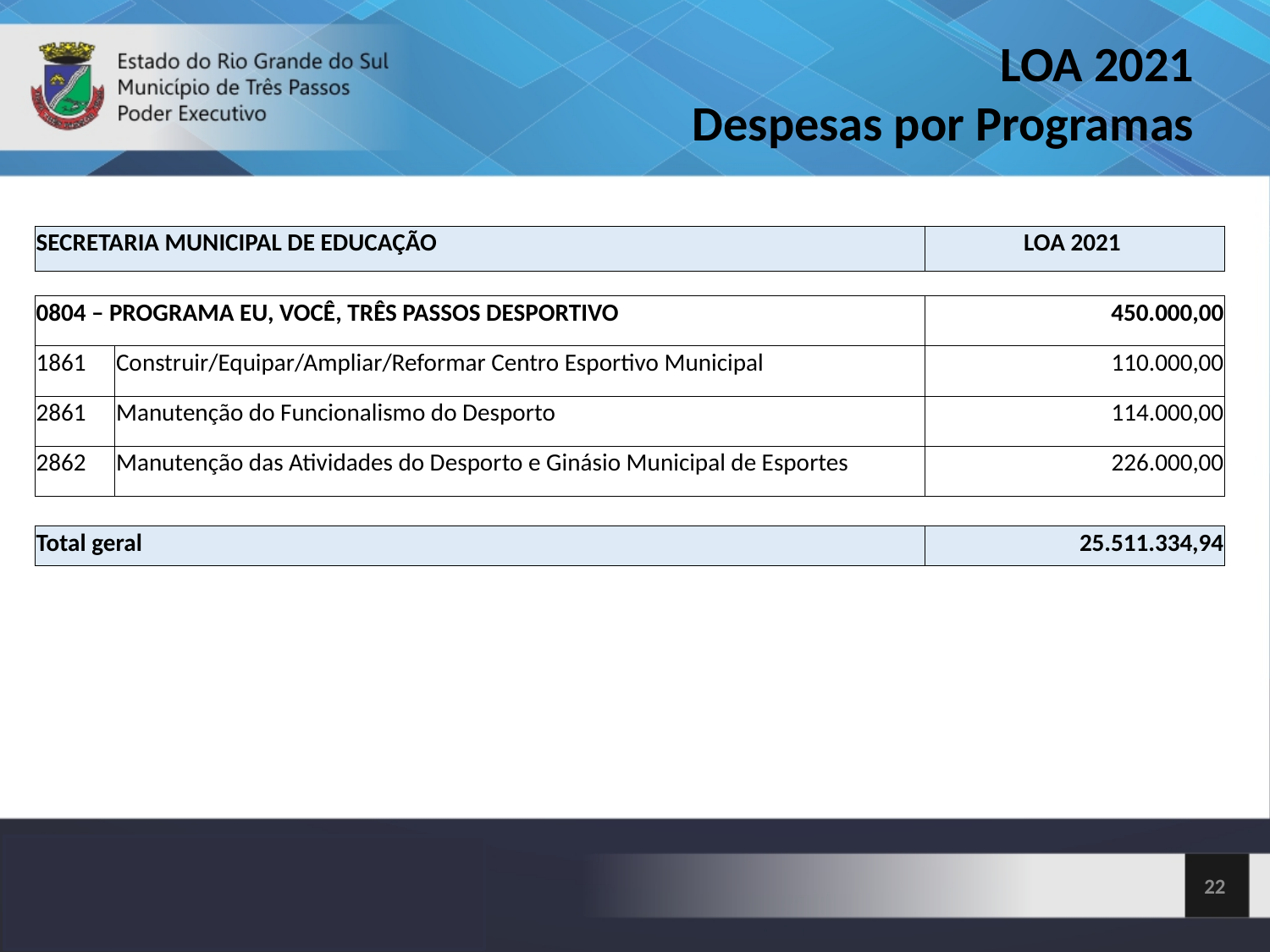

LOA 2021
Despesas por Programas
| SECRETARIA MUNICIPAL DE EDUCAÇÃO | LOA 2021 |
| --- | --- |
| 0804 – PROGRAMA EU, VOCÊ, TRÊS PASSOS DESPORTIVO |  | 450.000,00 |
| --- | --- | --- |
| 1861 | Construir/Equipar/Ampliar/Reformar Centro Esportivo Municipal | 110.000,00 |
| 2861 | Manutenção do Funcionalismo do Desporto | 114.000,00 |
| 2862 | Manutenção das Atividades do Desporto e Ginásio Municipal de Esportes | 226.000,00 |
| Total geral | 25.511.334,94 |
| --- | --- |

22